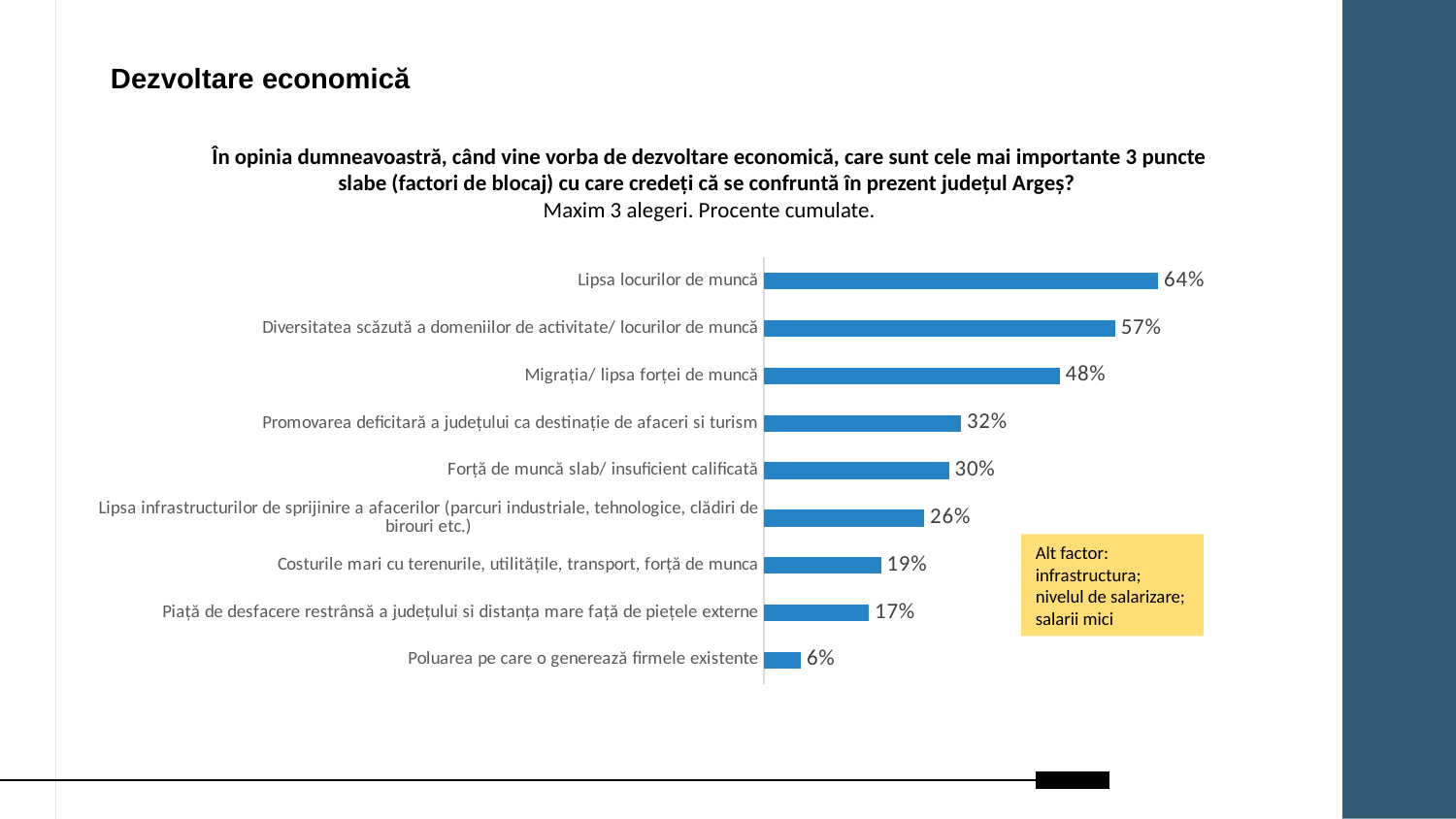

# Dezvoltare economică
În opinia dumneavoastră, când vine vorba de dezvoltare economică, care sunt cele mai importante 3 puncte slabe (factori de blocaj) cu care credeți că se confruntă în prezent județul Argeș?
Maxim 3 alegeri. Procente cumulate.

### Chart

| Category | Series 1 |
|---|---|
| Lipsa locurilor de muncă | 0.64 |
| Diversitatea scăzută a domeniilor de activitate/ locurilor de muncă | 0.57 |
| Migrația/ lipsa forței de muncă | 0.48 |
| Promovarea deficitară a județului ca destinație de afaceri si turism | 0.32 |
| Forță de muncă slab/ insuficient calificată | 0.3 |
| Lipsa infrastructurilor de sprijinire a afacerilor (parcuri industriale, tehnologice, clădiri de birouri etc.) | 0.26 |
| Costurile mari cu terenurile, utilitățile, transport, forță de munca | 0.19 |
| Piață de desfacere restrânsă a județului si distanța mare față de piețele externe | 0.17 |
| Poluarea pe care o generează firmele existente | 0.06 |
Alt factor: infrastructura; nivelul de salarizare; salarii mici